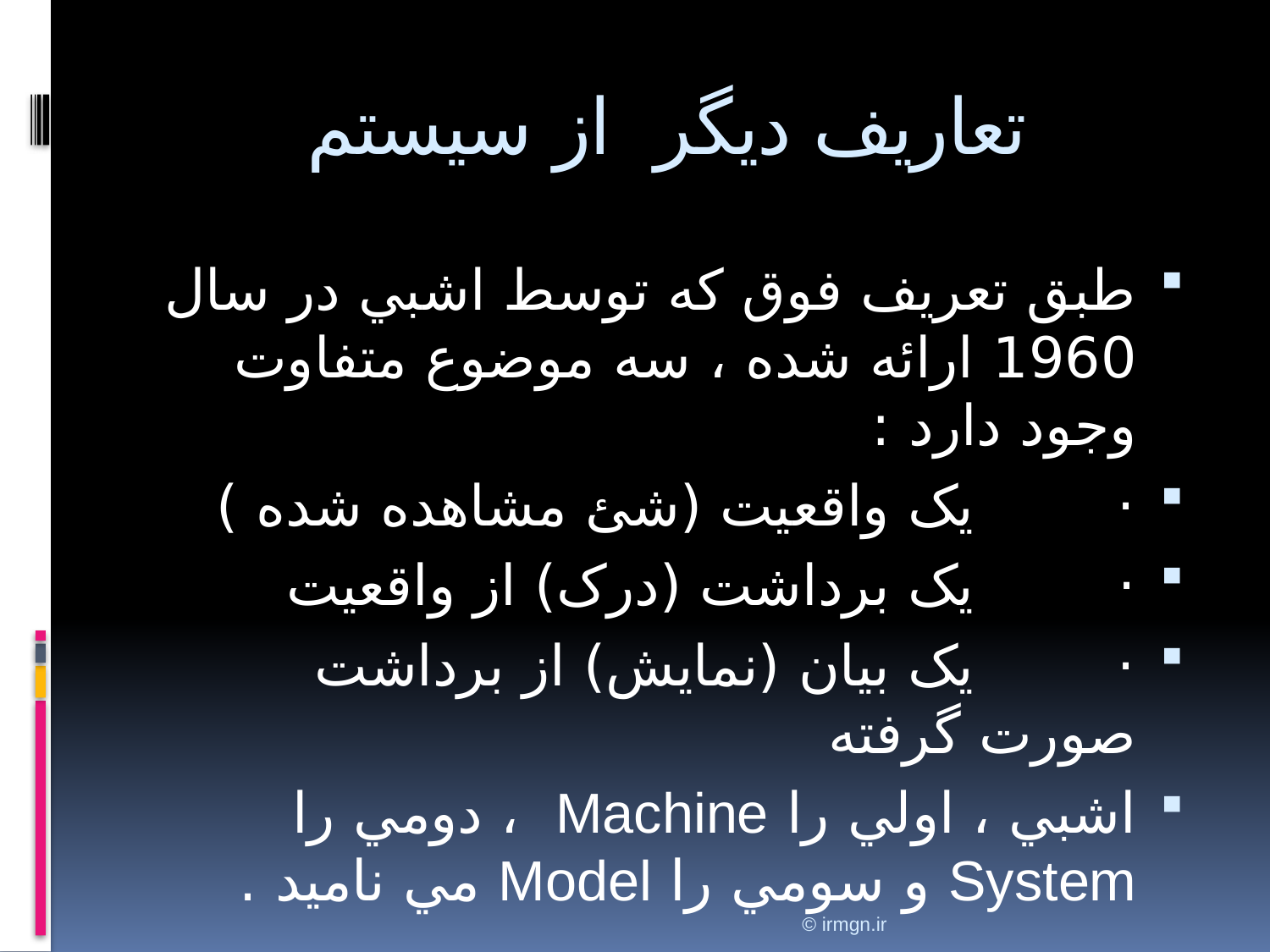

# تعاریف دیگر  از سیستم
طبق تعريف فوق که توسط اشبي در سال 1960 ارائه شده ، سه موضوع متفاوت وجود دارد :
·        يک واقعيت (شئ مشاهده شده )
·        يک برداشت (درک) از واقعيت
·        يک بيان (نمايش) از برداشت صورت گرفته
اشبي ، اولي را Machine  ، دومي را System و سومي را Model مي ناميد .

© irmgn.ir